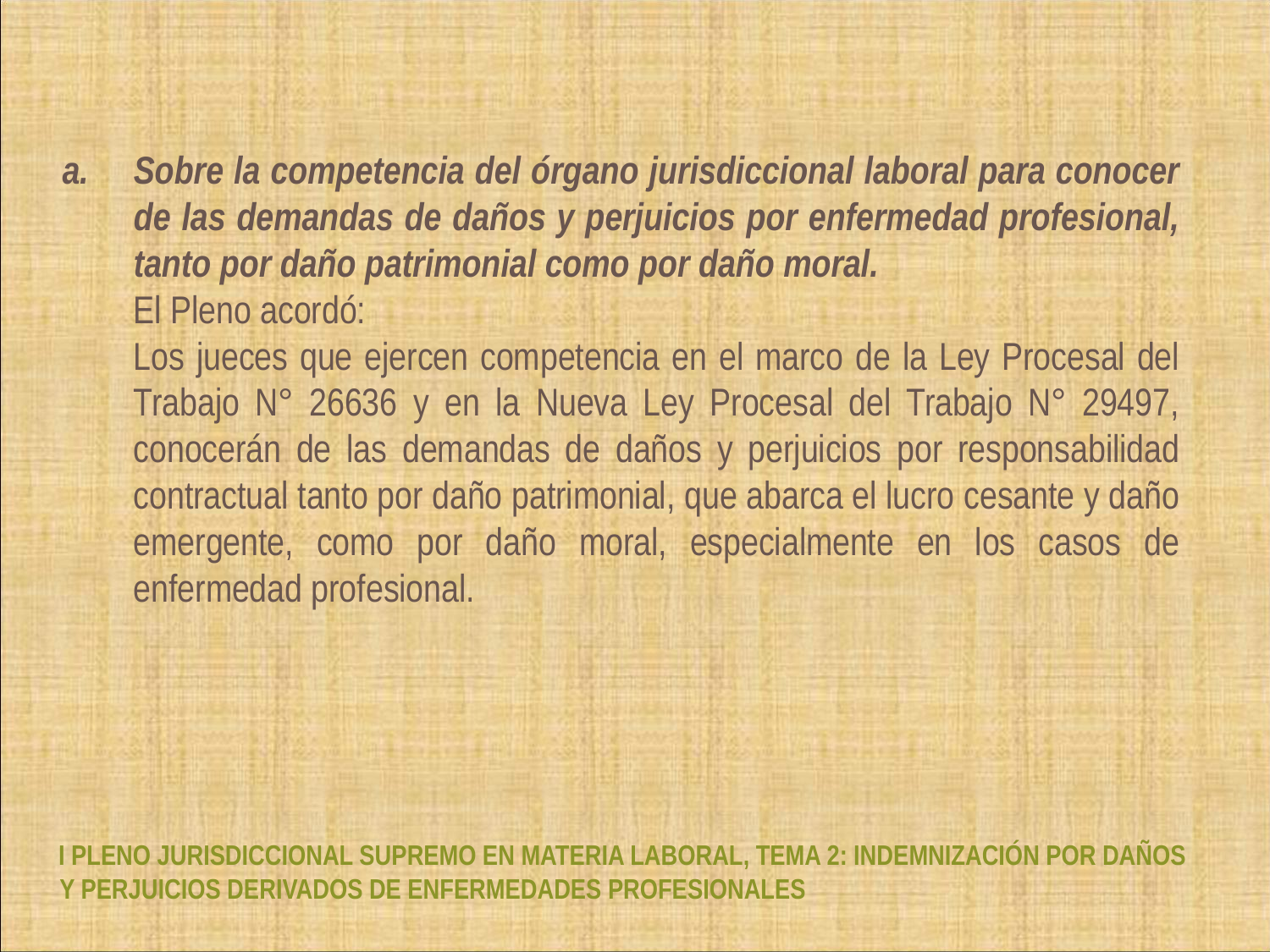

a.	Sobre la competencia del órgano jurisdiccional laboral para conocer de las demandas de daños y perjuicios por enfermedad profesional, tanto por daño patrimonial como por daño moral.
	El Pleno acordó:
	Los jueces que ejercen competencia en el marco de la Ley Procesal del Trabajo N° 26636 y en la Nueva Ley Procesal del Trabajo N° 29497, conocerán de las demandas de daños y perjuicios por responsabilidad contractual tanto por daño patrimonial, que abarca el lucro cesante y daño emergente, como por daño moral, especialmente en los casos de enfermedad profesional.
# I PLENO JURISDICCIONAL SUPREMO EN MATERIA LABORAL, TEMA 2: INDEMNIZACIÓN POR DAÑOS Y PERJUICIOS DERIVADOS DE ENFERMEDADES PROFESIONALES